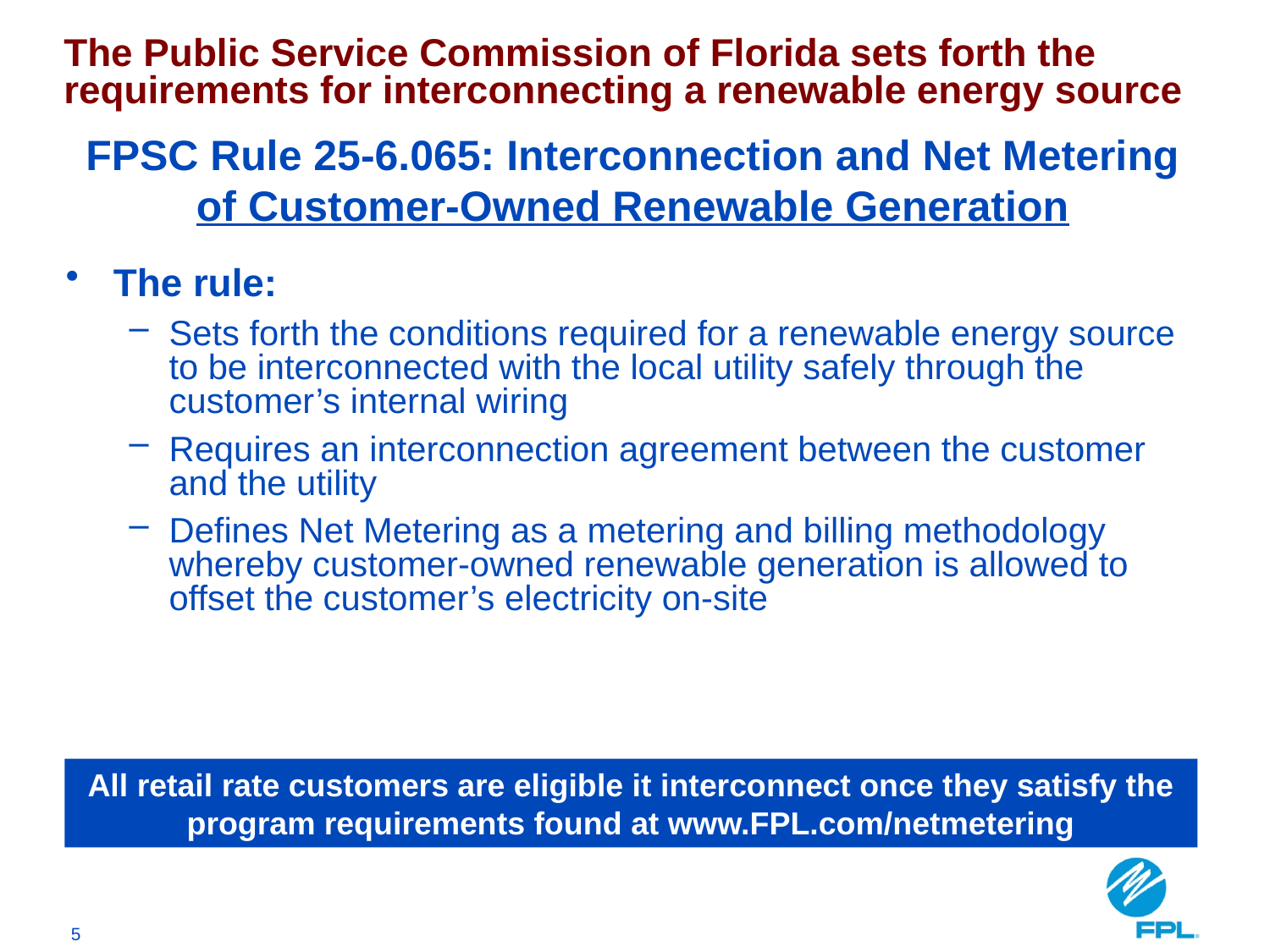

The Public Service Commission of Florida sets forth the requirements for interconnecting a renewable energy source
FPSC Rule 25-6.065: Interconnection and Net Metering of Customer-Owned Renewable Generation
The rule:
Sets forth the conditions required for a renewable energy source to be interconnected with the local utility safely through the customer’s internal wiring
Requires an interconnection agreement between the customer and the utility
Defines Net Metering as a metering and billing methodology whereby customer-owned renewable generation is allowed to offset the customer’s electricity on-site

All retail rate customers are eligible it interconnect once they satisfy the program requirements found at www.FPL.com/netmetering